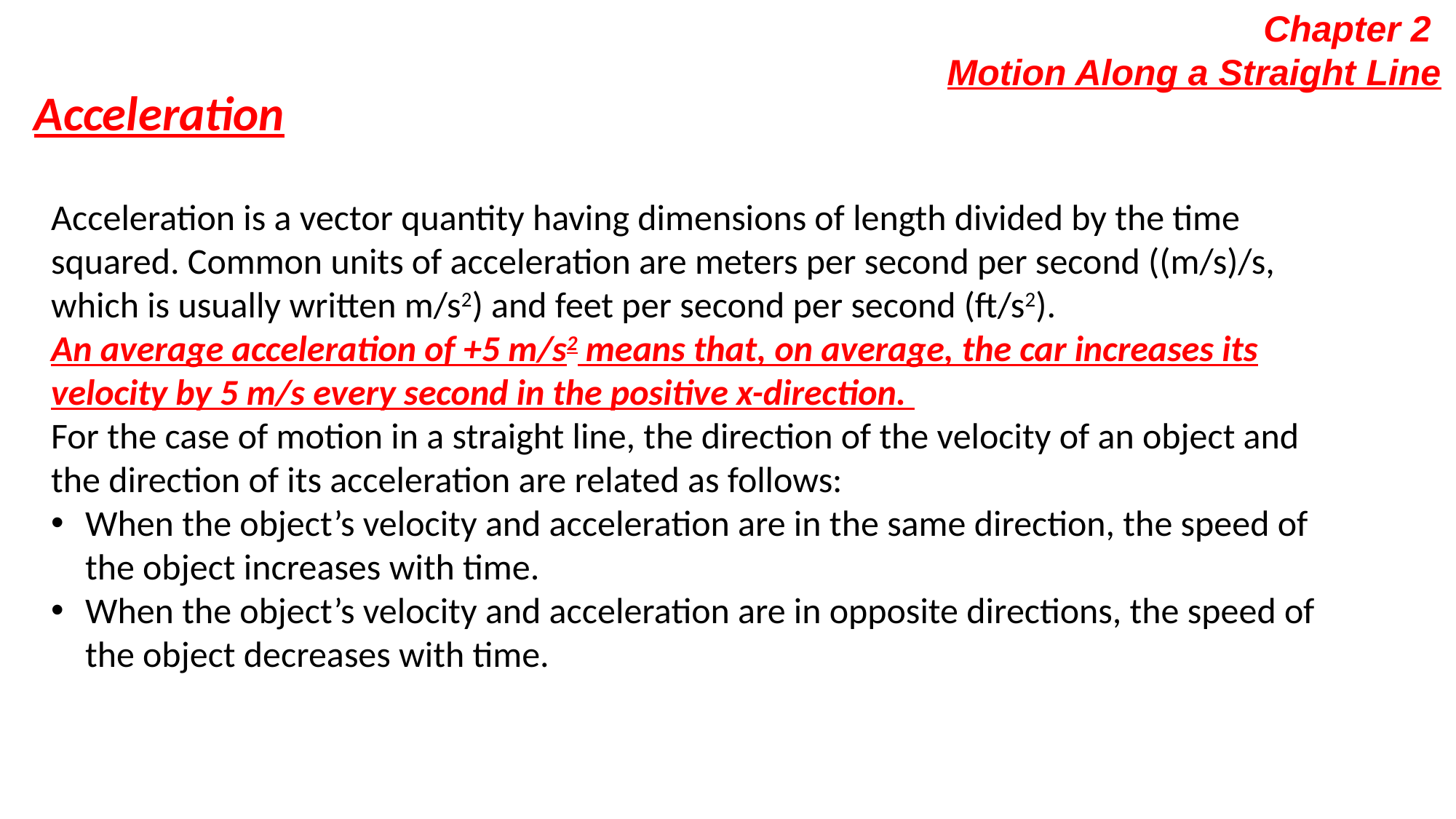

Chapter 2
Motion Along a Straight Line
Acceleration
Acceleration is a vector quantity having dimensions of length divided by the time squared. Common units of acceleration are meters per second per second ((m/s)/s, which is usually written m/s2) and feet per second per second (ft/s2).
An average acceleration of +5 m/s2 means that, on average, the car increases its velocity by 5 m/s every second in the positive x-direction.
For the case of motion in a straight line, the direction of the velocity of an object and the direction of its acceleration are related as follows:
When the object’s velocity and acceleration are in the same direction, the speed of the object increases with time.
When the object’s velocity and acceleration are in opposite directions, the speed of the object decreases with time.